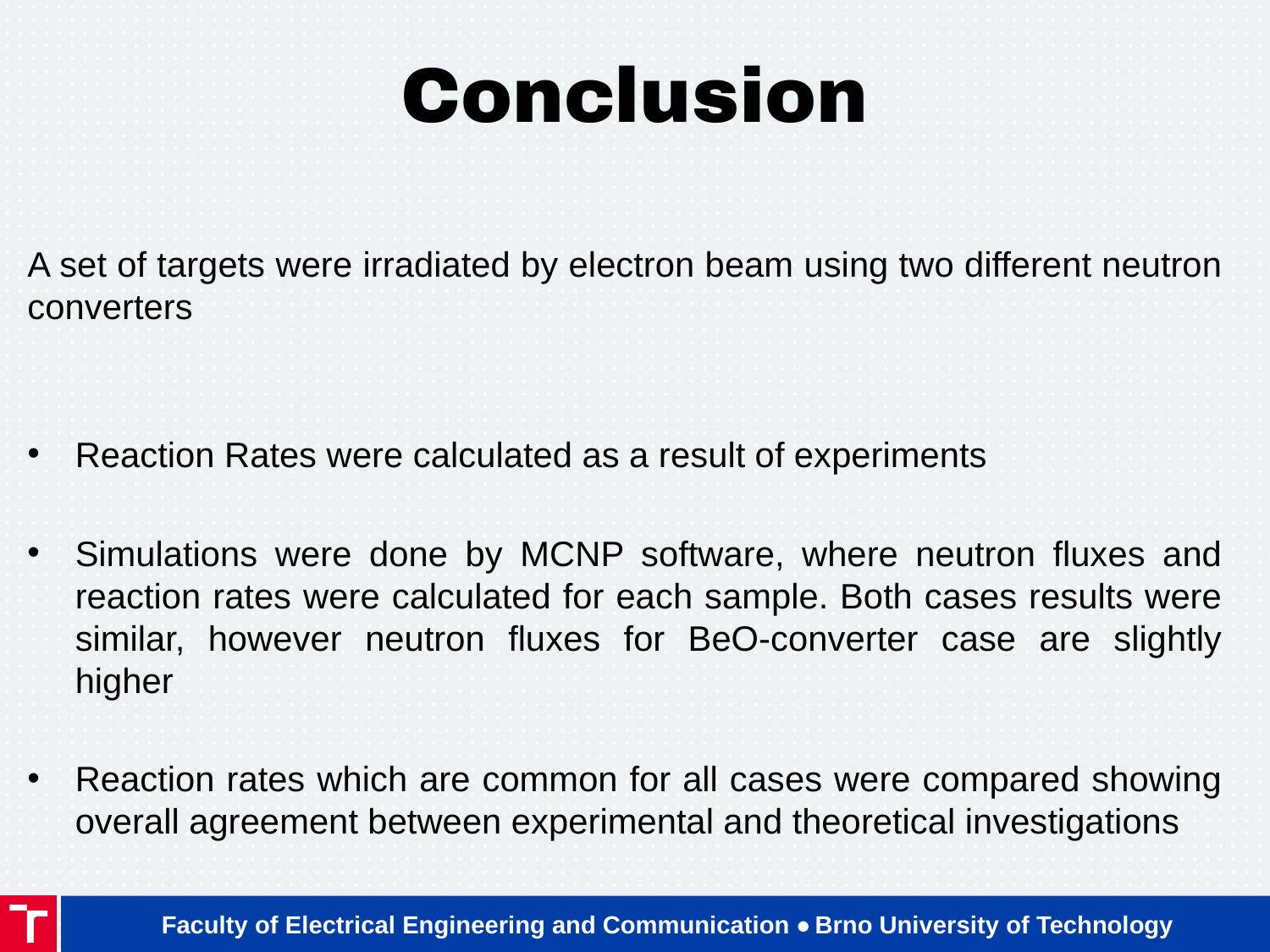

# Conclusion

A set of targets were irradiated by electron beam using two different neutron converters

Reaction Rates were calculated as a result of experiments

Simulations were done by MCNP software, where neutron fluxes and reaction rates were calculated for each sample. Both cases results were similar, however neutron fluxes for BeO-converter case are slightly higher

Reaction rates which are common for all cases were compared showing overall agreement between experimental and theoretical investigations